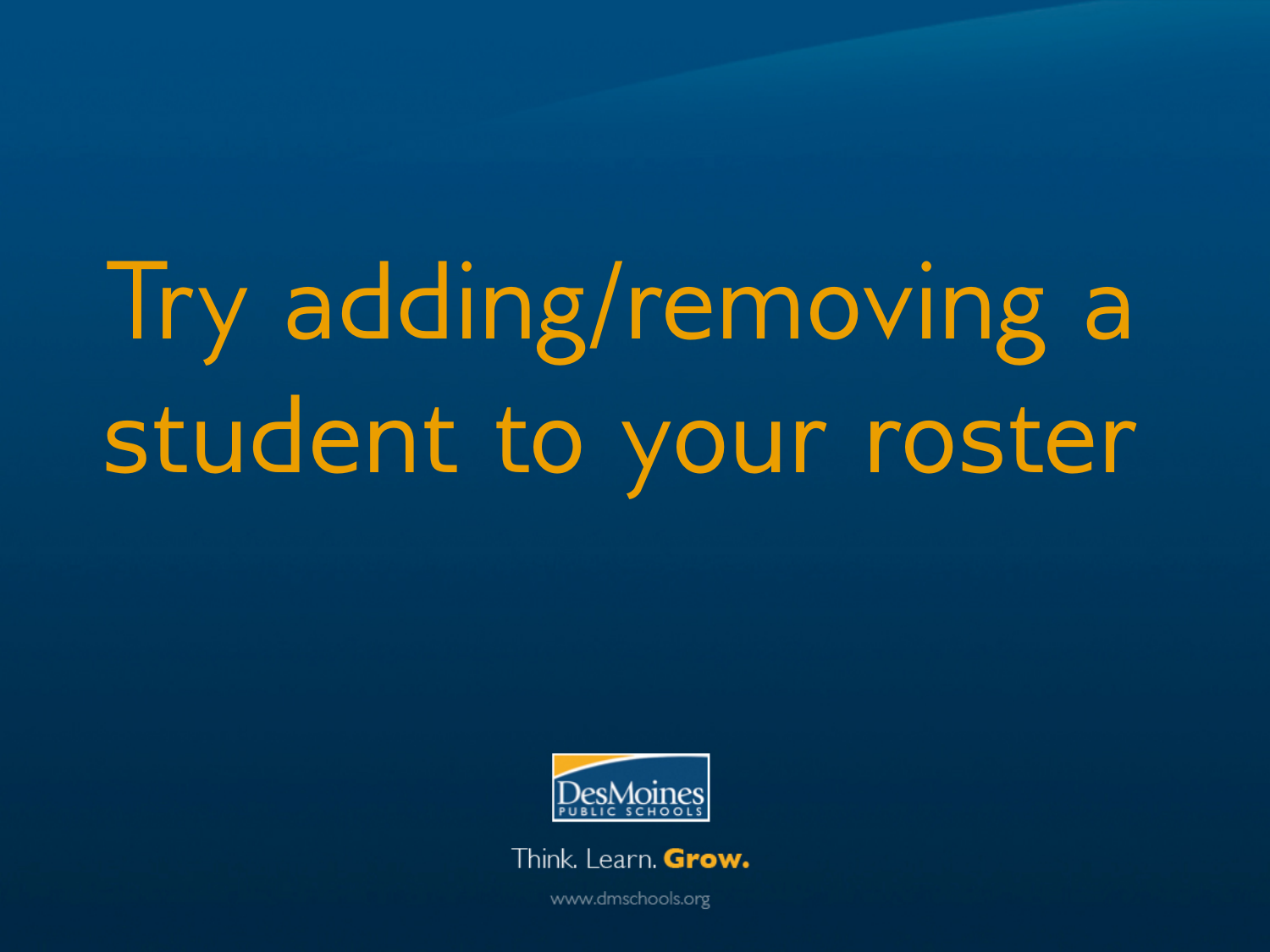

Try adding/removing a student to your roster